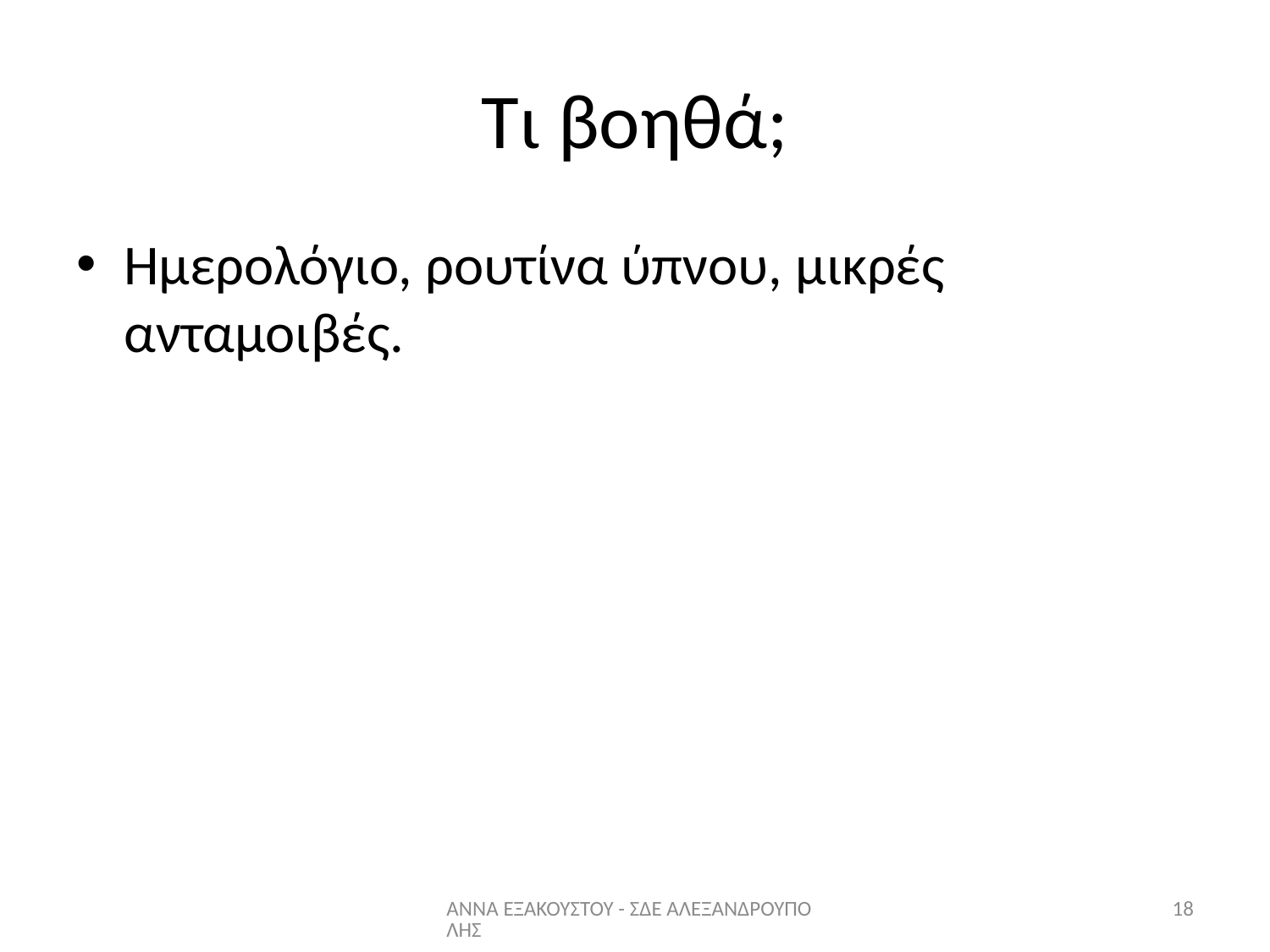

# Τι βοηθά;
Ημερολόγιο, ρουτίνα ύπνου, μικρές ανταμοιβές.
ΑΝΝΑ ΕΞΑΚΟΥΣΤΟΥ - ΣΔΕ ΑΛΕΞΑΝΔΡΟΥΠΟΛΗΣ
18